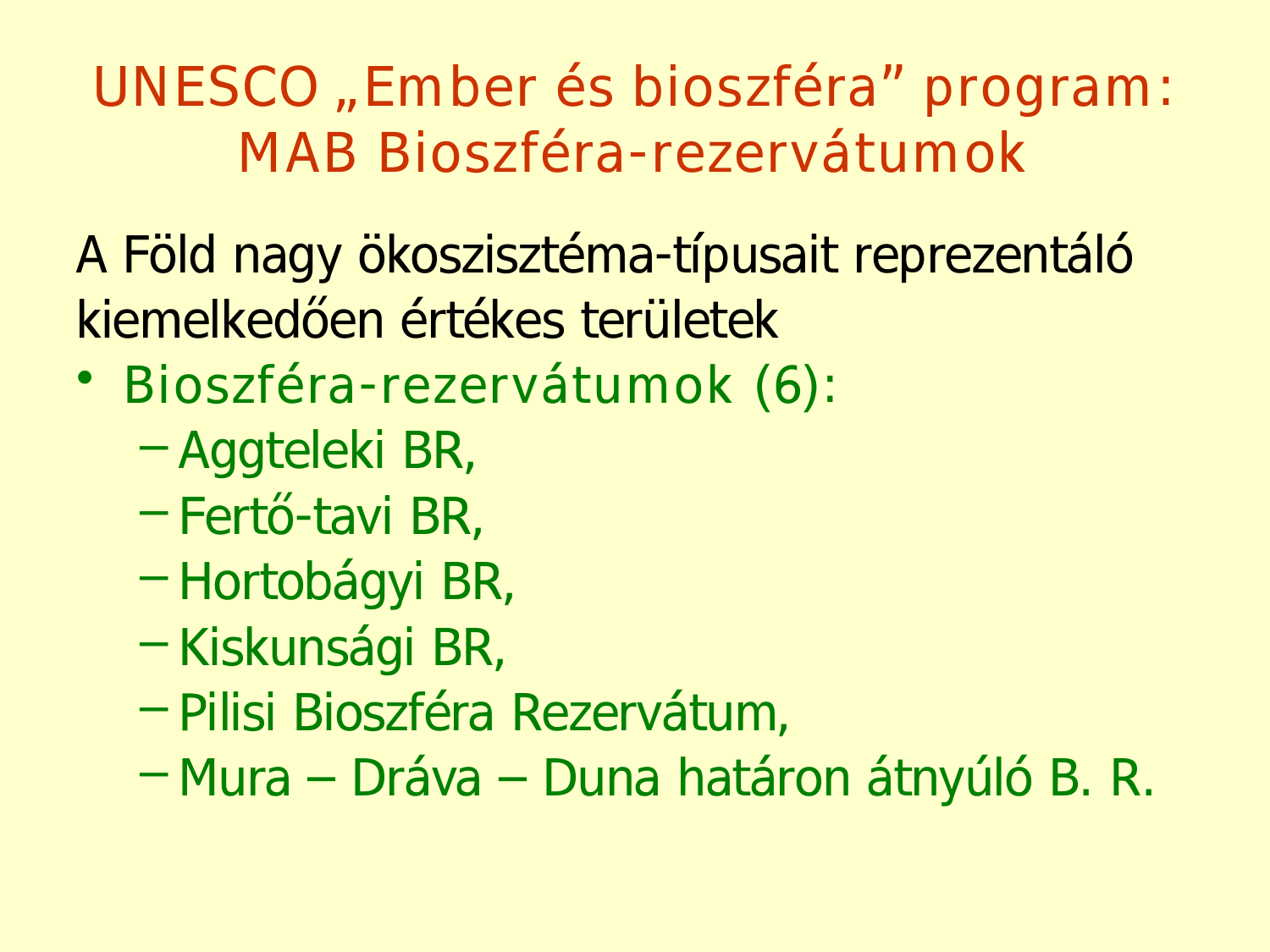

# UNESCO „Ember és bioszféra” program: MAB Bioszféra-rezervátumok
A Föld nagy ökoszisztéma-típusait reprezentáló
kiemelkedően értékes területek
Bioszféra-rezervátumok (6):
Aggteleki BR,
Fertő-tavi BR,
Hortobágyi BR,
Kiskunsági BR,
Pilisi Bioszféra Rezervátum,
Mura – Dráva – Duna határon átnyúló B. R.